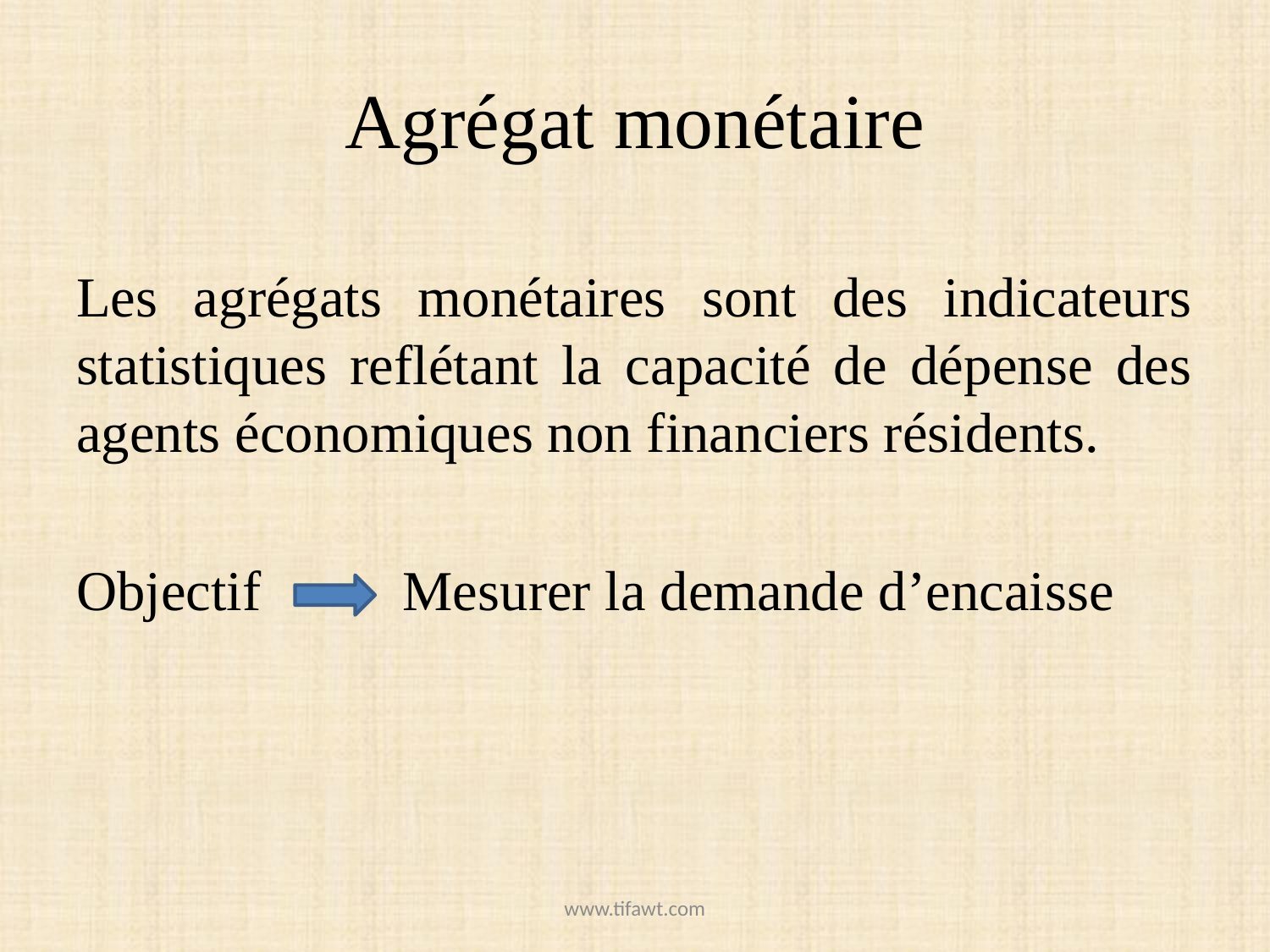

# Agrégat monétaire
Les agrégats monétaires sont des indicateurs statistiques reflétant la capacité de dépense des agents économiques non financiers résidents.

Objectif          Mesurer la demande d’encaisse

www.tifawt.com